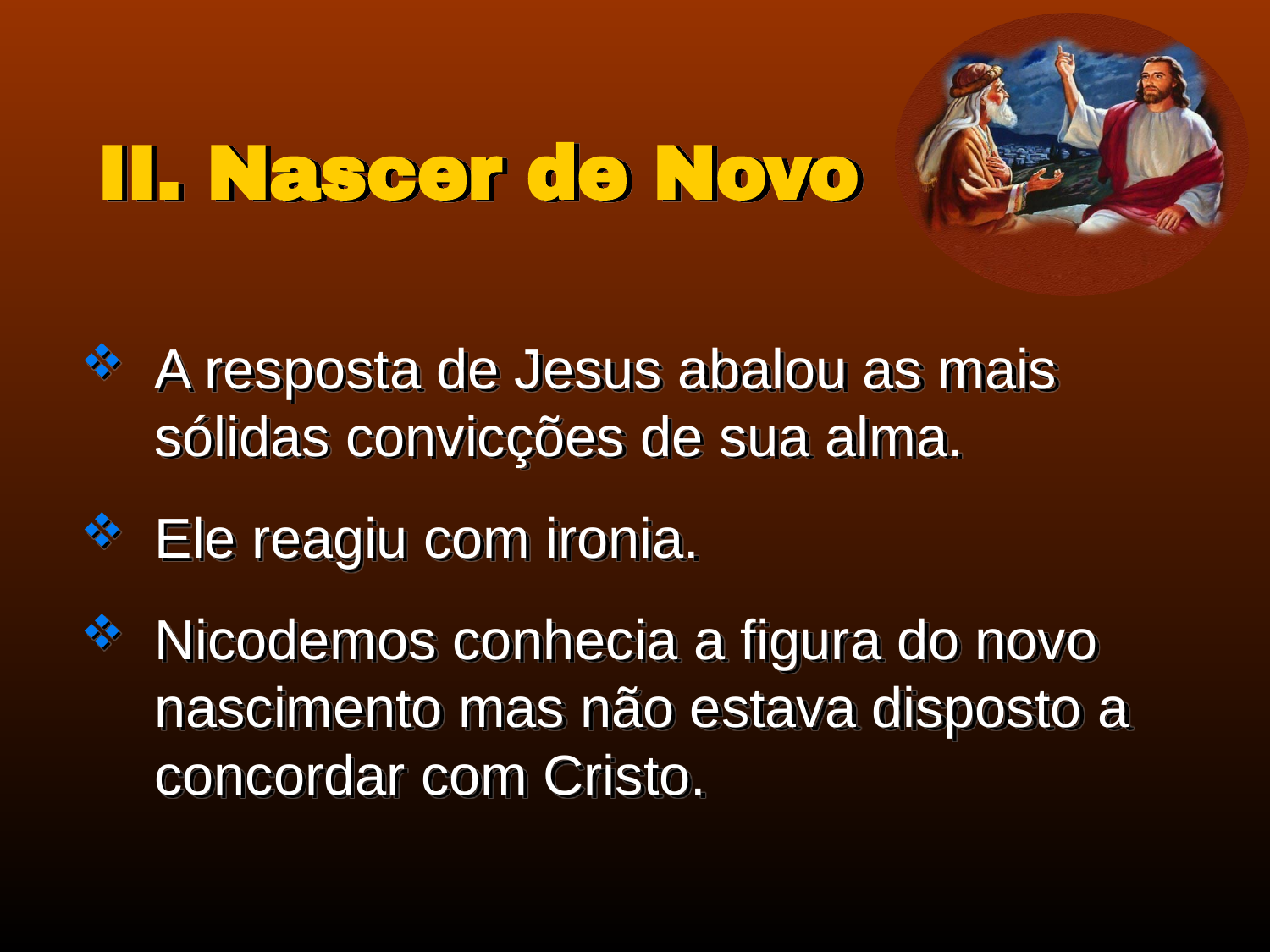

# II. Nascer de Novo
A resposta de Jesus abalou as mais sólidas convicções de sua alma.
Ele reagiu com ironia.
Nicodemos conhecia a figura do novo nascimento mas não estava disposto a concordar com Cristo.